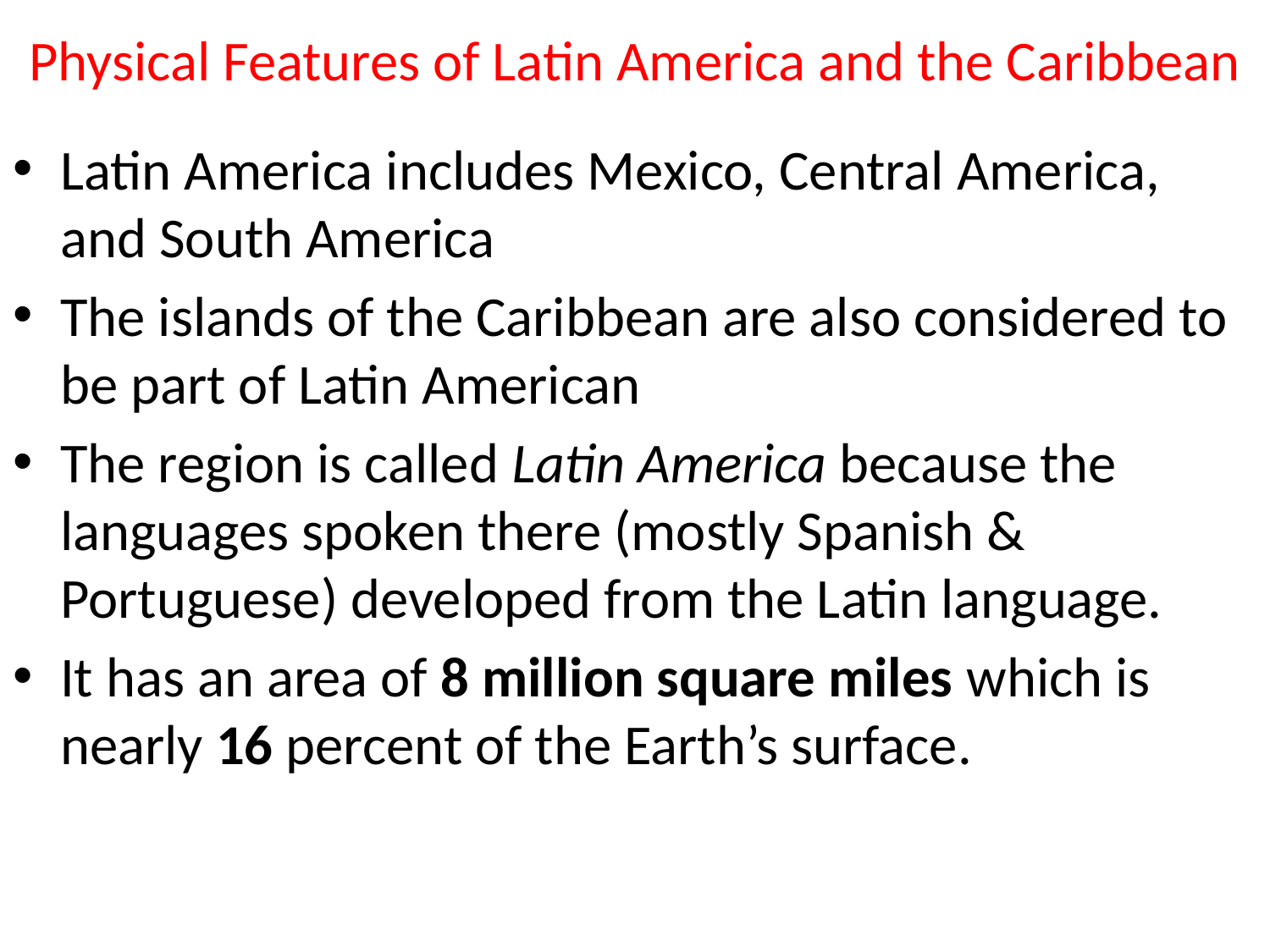

# Physical Features of Latin America and the Caribbean
Latin America includes Mexico, Central America, and South America
The islands of the Caribbean are also considered to be part of Latin American
The region is called Latin America because the languages spoken there (mostly Spanish & Portuguese) developed from the Latin language.
It has an area of 8 million square miles which is nearly 16 percent of the Earth’s surface.